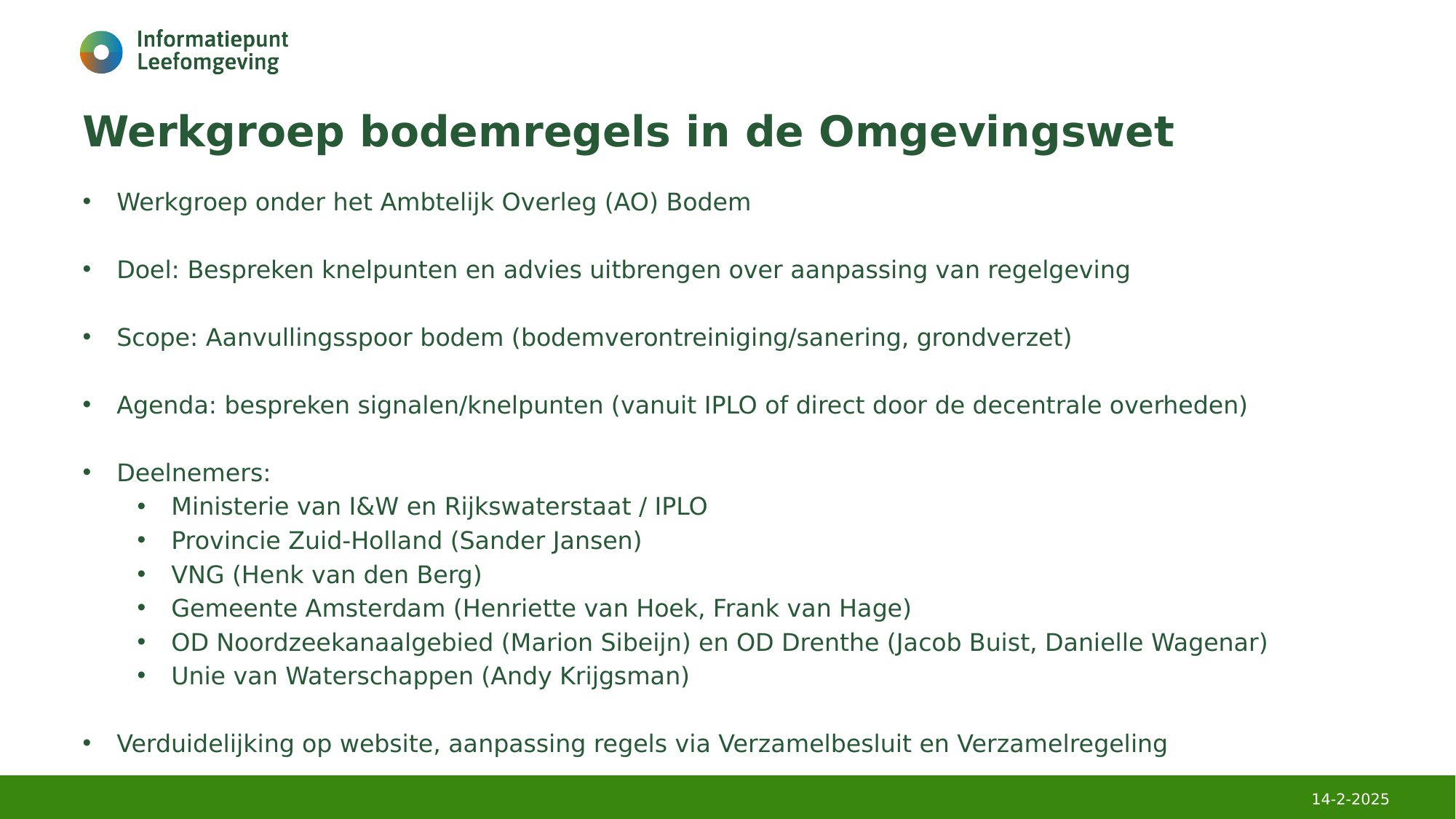

# Werkgroep bodemregels in de Omgevingswet
Werkgroep onder het Ambtelijk Overleg (AO) Bodem

Doel: Bespreken knelpunten en advies uitbrengen over aanpassing van regelgeving

Scope: Aanvullingsspoor bodem (bodemverontreiniging/sanering, grondverzet)

Agenda: bespreken signalen/knelpunten (vanuit IPLO of direct door de decentrale overheden)

Deelnemers:
Ministerie van I&W en Rijkswaterstaat / IPLO
Provincie Zuid-Holland (Sander Jansen)
VNG (Henk van den Berg)
Gemeente Amsterdam (Henriette van Hoek, Frank van Hage)
OD Noordzeekanaalgebied (Marion Sibeijn) en OD Drenthe (Jacob Buist, Danielle Wagenar)
Unie van Waterschappen (Andy Krijgsman)

Verduidelijking op website, aanpassing regels via Verzamelbesluit en Verzamelregeling
14-2-2025